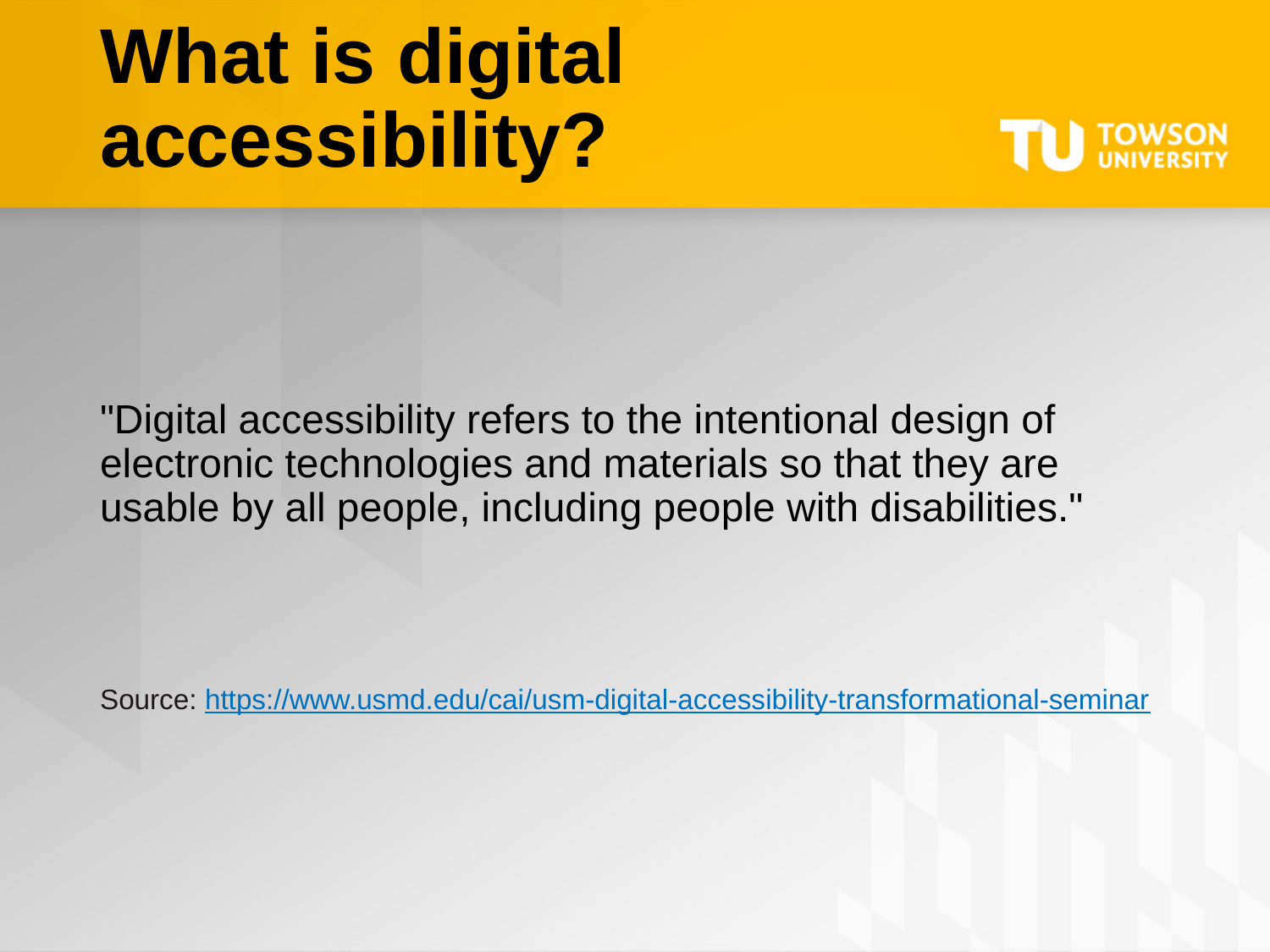

# What is digital accessibility?

"Digital accessibility refers to the intentional design of electronic technologies and materials so that they are usable by all people, including people with disabilities."

Source: https://www.usmd.edu/cai/usm-digital-accessibility-transformational-seminar